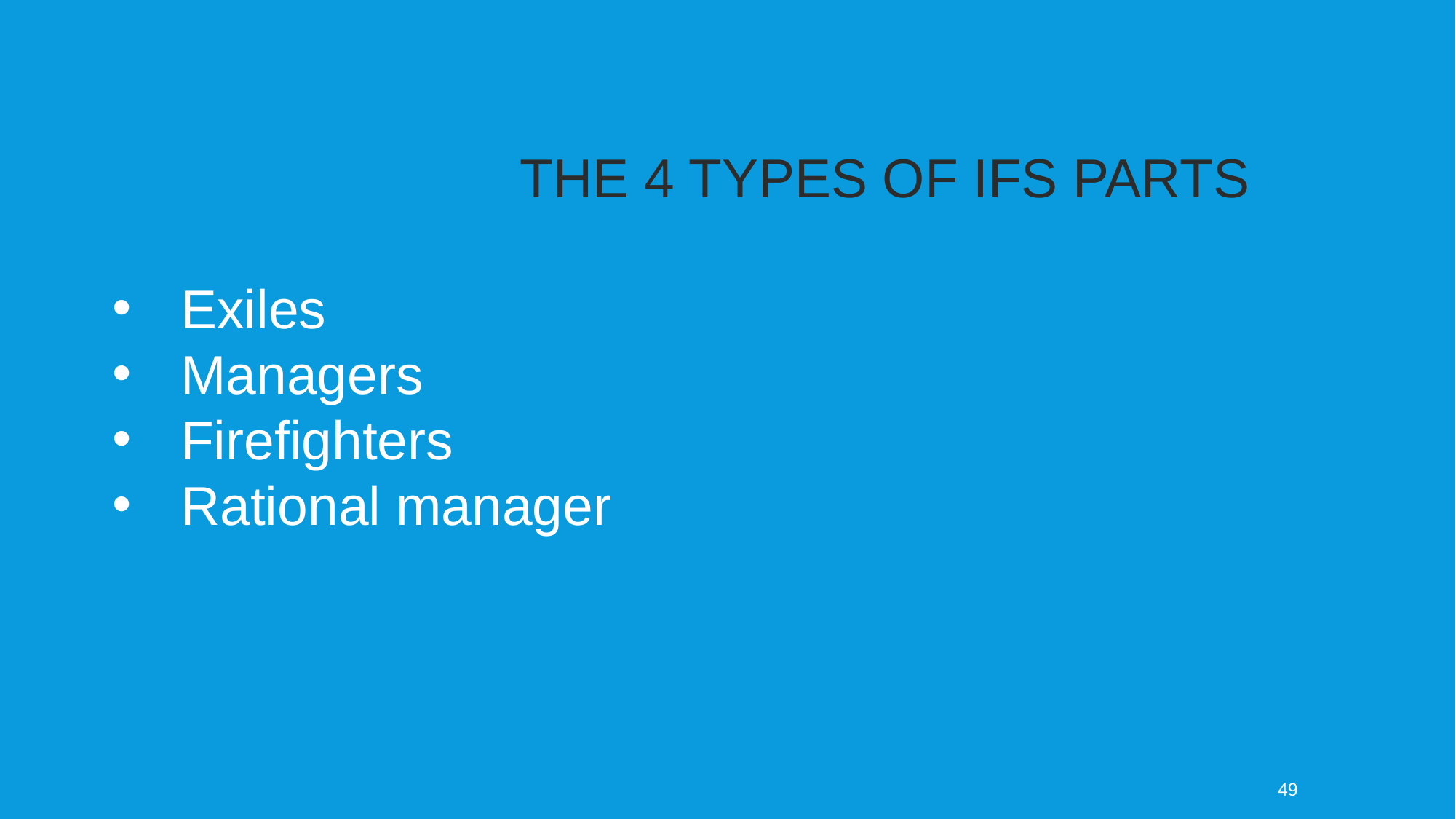

THE 4 TYPES OF IFS PARTS

Exiles
Managers
Firefighters
Rational manager
49